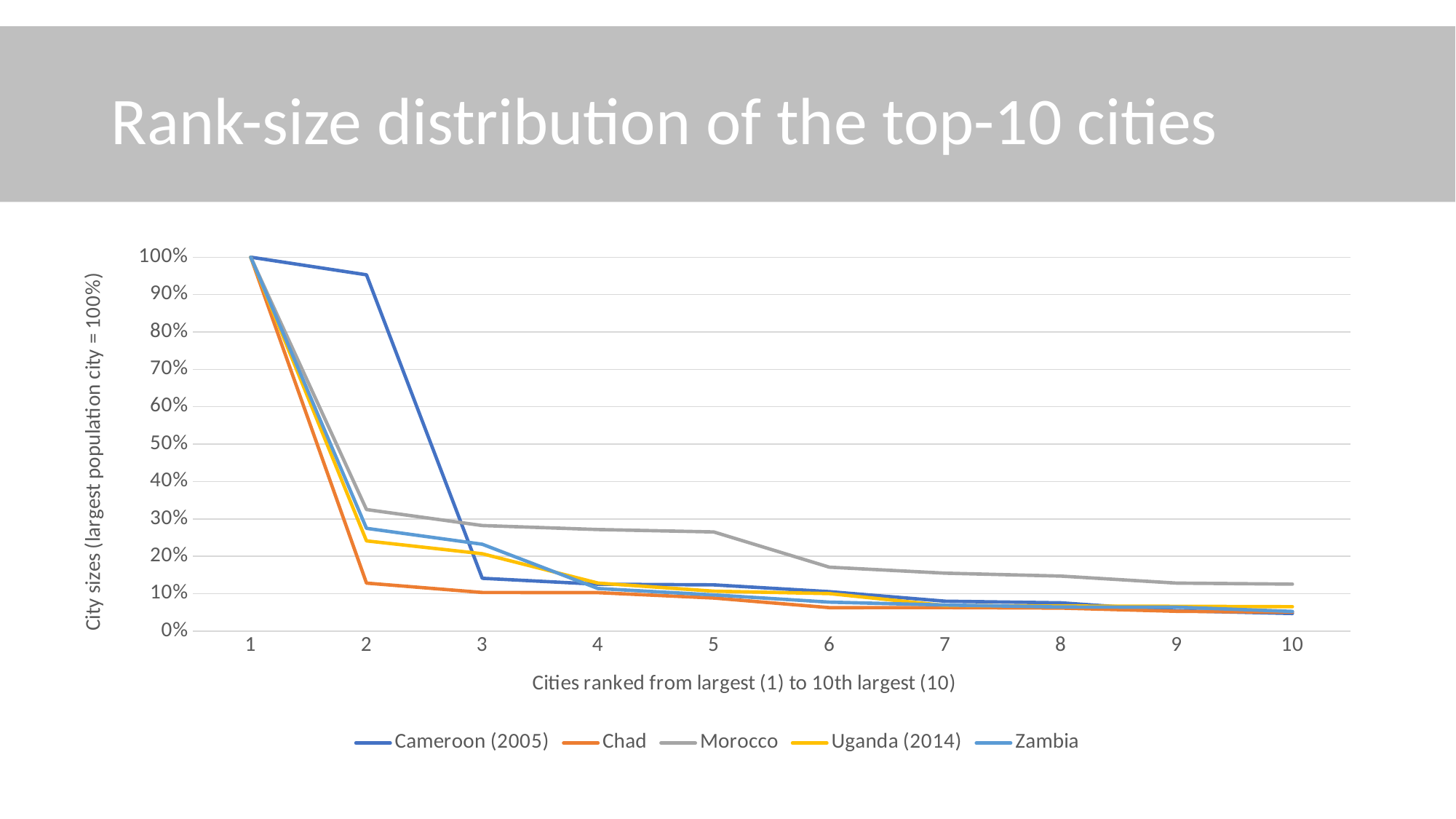

# Rank-size distribution of the top-10 cities

### Chart

| Category | Cameroon (2005) | Chad | Morocco | Uganda (2014) | Zambia |
|---|---|---|---|---|---|
| 1 | 1.0 | 1.0 | 1.0 | 1.0 | 1.0 |
| 2 | 0.952840896282476 | 0.128497120473895 | 0.325128314805344 | 0.241297049880953 | 0.274851843054001 |
| 3 | 0.141301686676498 | 0.103336924930192 | 0.282366145563544 | 0.206937693327441 | 0.232339280063742 |
| 4 | 0.125446728378137 | 0.102965268008652 | 0.271654156637147 | 0.128618726957348 | 0.113941697907965 |
| 5 | 0.123721414495258 | 0.0885537818536878 | 0.265224044158582 | 0.106842719676034 | 0.0968912680095823 |
| 6 | 0.105569183199396 | 0.0627994242577865 | 0.17094591193245 | 0.100431998206053 | 0.077542553760307 |
| 7 | 0.0800522574560454 | 0.0628809279686504 | 0.15501971450384 | 0.0684793003607679 | 0.0697948285972489 |
| 8 | 0.0756328116849517 | 0.0616396264521924 | 0.147222678128294 | 0.0670612909821199 | 0.0645614545633041 |
| 9 | 0.0545484380168799 | 0.0530483202900228 | 0.128465825264292 | 0.0663661366169594 | 0.0640258894456857 |
| 10 | 0.0472288292557873 | 0.0507841472022221 | 0.125654531357187 | 0.0653332981579069 | 0.0527167877312638 |